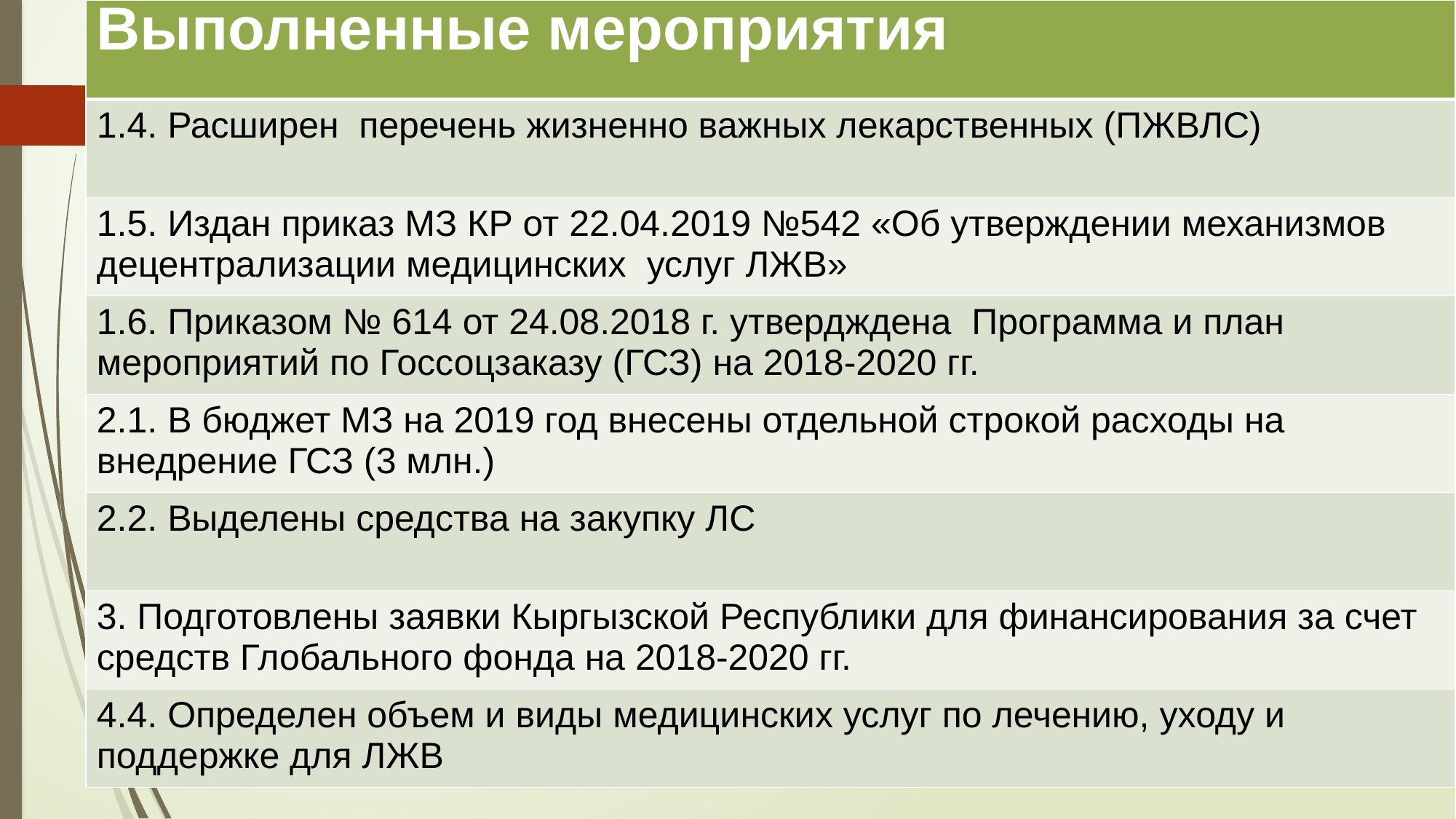

| Выполненные мероприятия |
| --- |
| 1.4. Расширен перечень жизненно важных лекарственных (ПЖВЛС) |
| 1.5. Издан приказ МЗ КР от 22.04.2019 №542 «Об утверждении механизмов децентрализации медицинских услуг ЛЖВ» |
| 1.6. Приказом № 614 от 24.08.2018 г. утвердждена Программа и план мероприятий по Госсоцзаказу (ГСЗ) на 2018-2020 гг. |
| 2.1. В бюджет МЗ на 2019 год внесены отдельной строкой расходы на внедрение ГСЗ (3 млн.) |
| 2.2. Выделены средства на закупку ЛС |
| 3. Подготовлены заявки Кыргызской Республики для финансирования за счет средств Глобального фонда на 2018-2020 гг. |
| 4.4. Определен объем и виды медицинских услуг по лечению, уходу и поддержке для ЛЖВ |
#